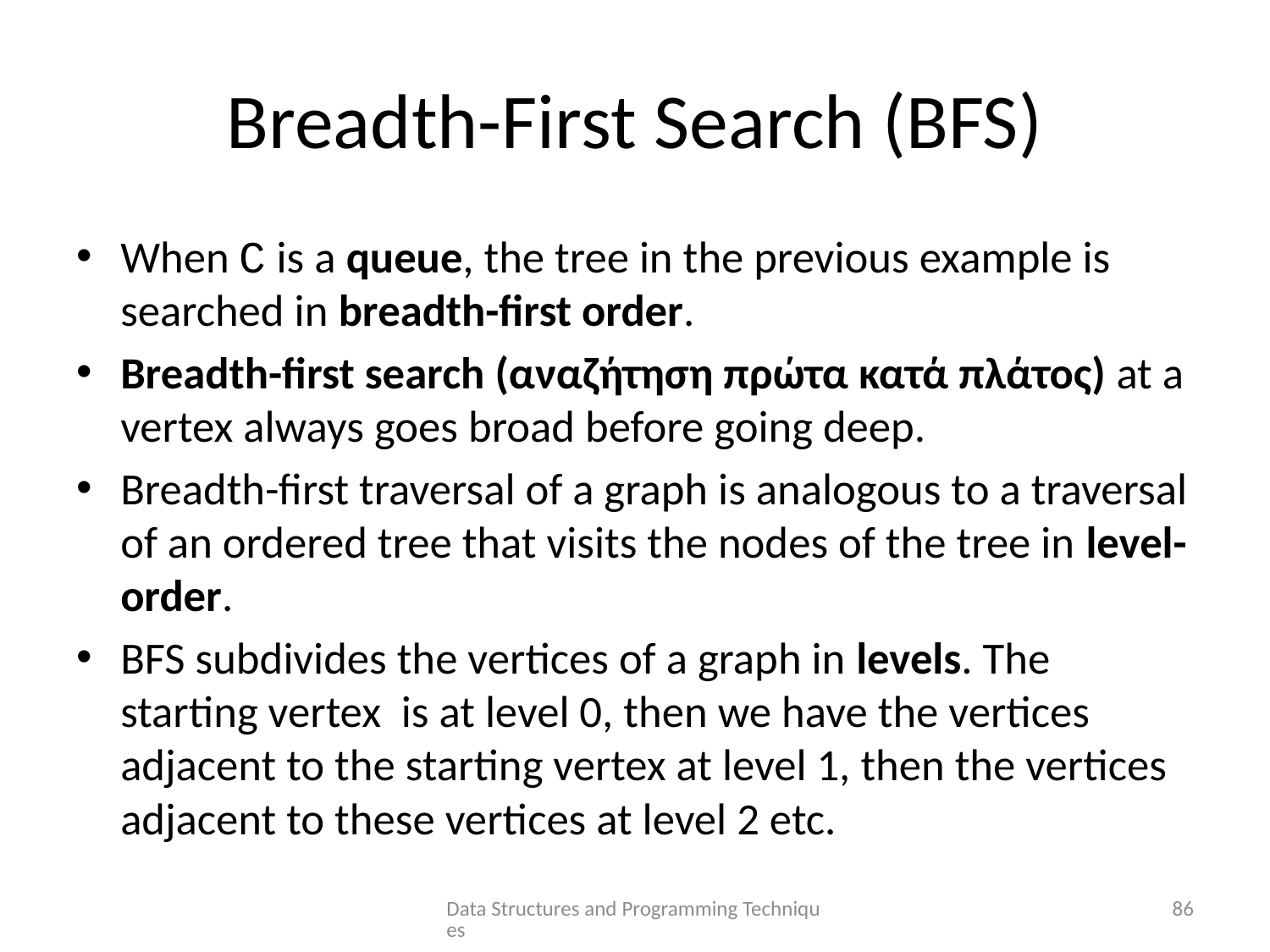

# Breadth-First Search (BFS)
When C is a queue, the tree in the previous example is searched in breadth-first order.
Breadth-first search (αναζήτηση πρώτα κατά πλάτος) at a vertex always goes broad before going deep.
Breadth-first traversal of a graph is analogous to a traversal of an ordered tree that visits the nodes of the tree in level-order.
BFS subdivides the vertices of a graph in levels. The starting vertex  is at level 0, then we have the vertices adjacent to the starting vertex at level 1, then the vertices adjacent to these vertices at level 2 etc.
Data Structures and Programming Techniques
86